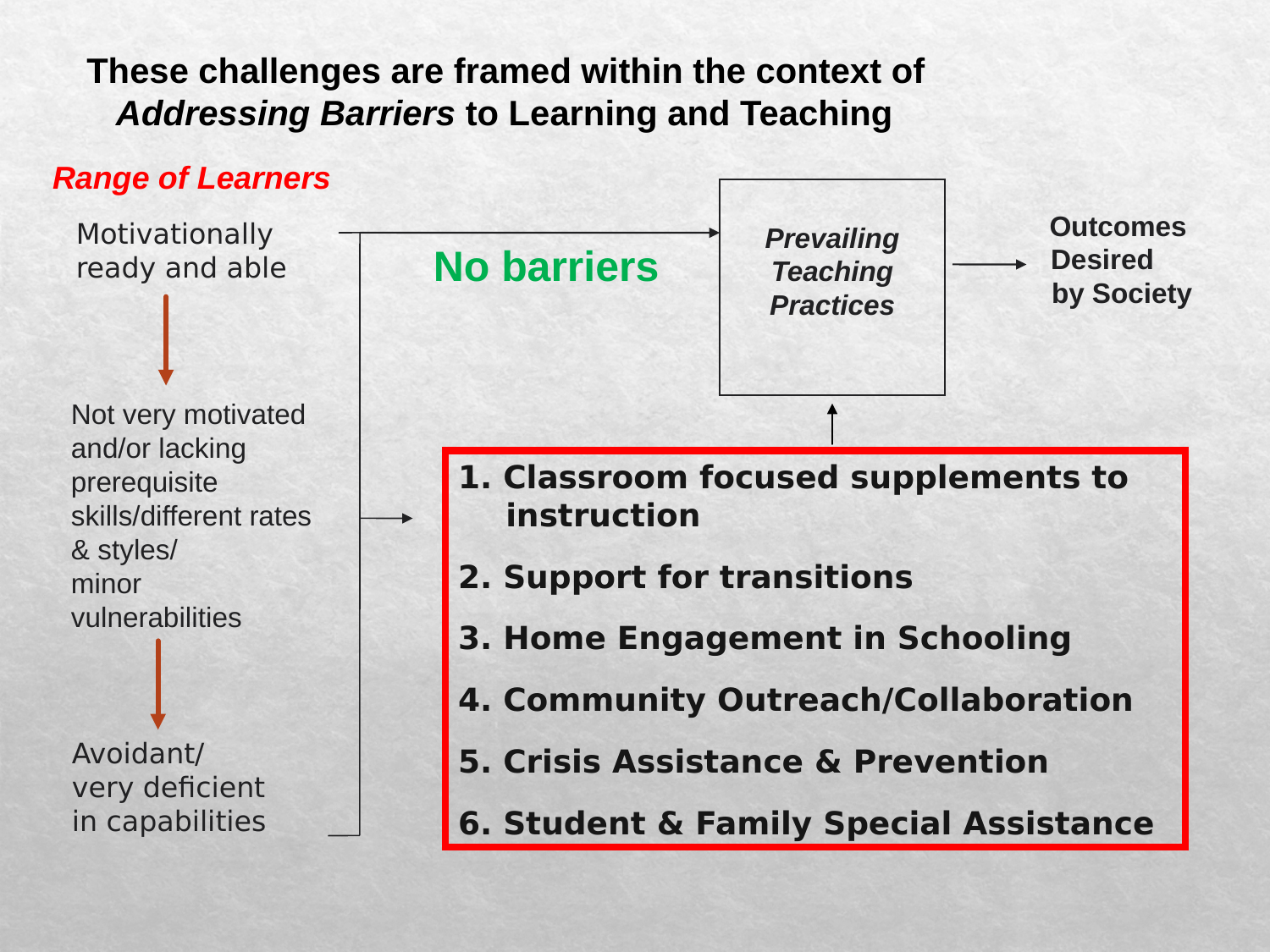

These challenges are framed within the context of
   Addressing Barriers to Learning and Teaching
Range of Learners

Prevailing
Teaching Practices

   Outcomes
Desired
    by Society

Motivationally ready and able

No barriers

Not very motivated and/or lacking prerequisite skills/different rates & styles/
minor vulnerabilities

1. Classroom focused supplements to instruction
2. Support for transitions
3. Home Engagement in Schooling
4. Community Outreach/Collaboration
5. Crisis Assistance & Prevention
6. Student & Family Special Assistance

Avoidant/
very deficient
in capabilities